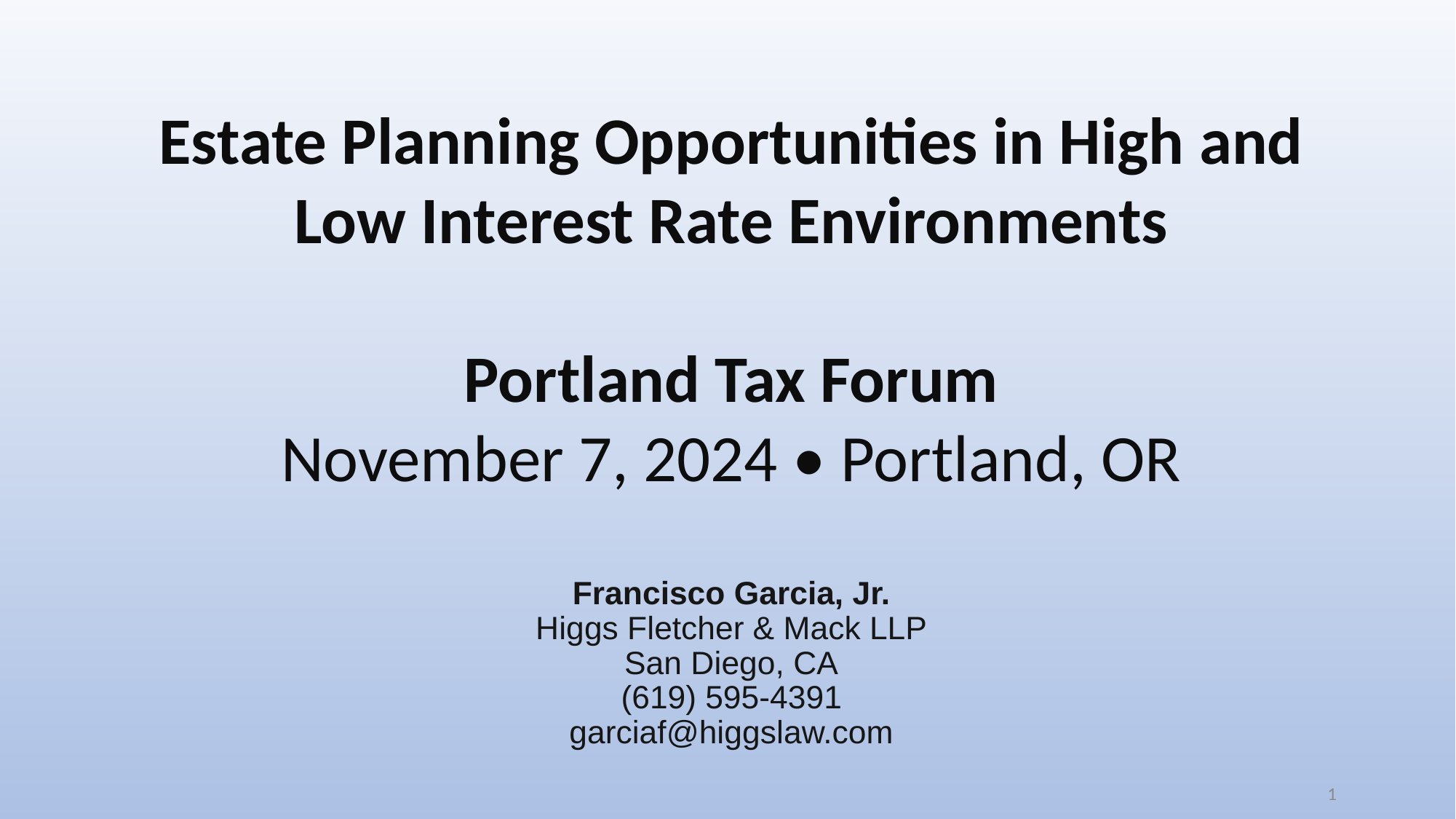

# Estate Planning Opportunities in High and Low Interest Rate Environments Portland Tax Forum November 7, 2024 • Portland, OR

Francisco Garcia, Jr.
Higgs Fletcher & Mack LLP
San Diego, CA
(619) 595-4391
garciaf@higgslaw.com

1